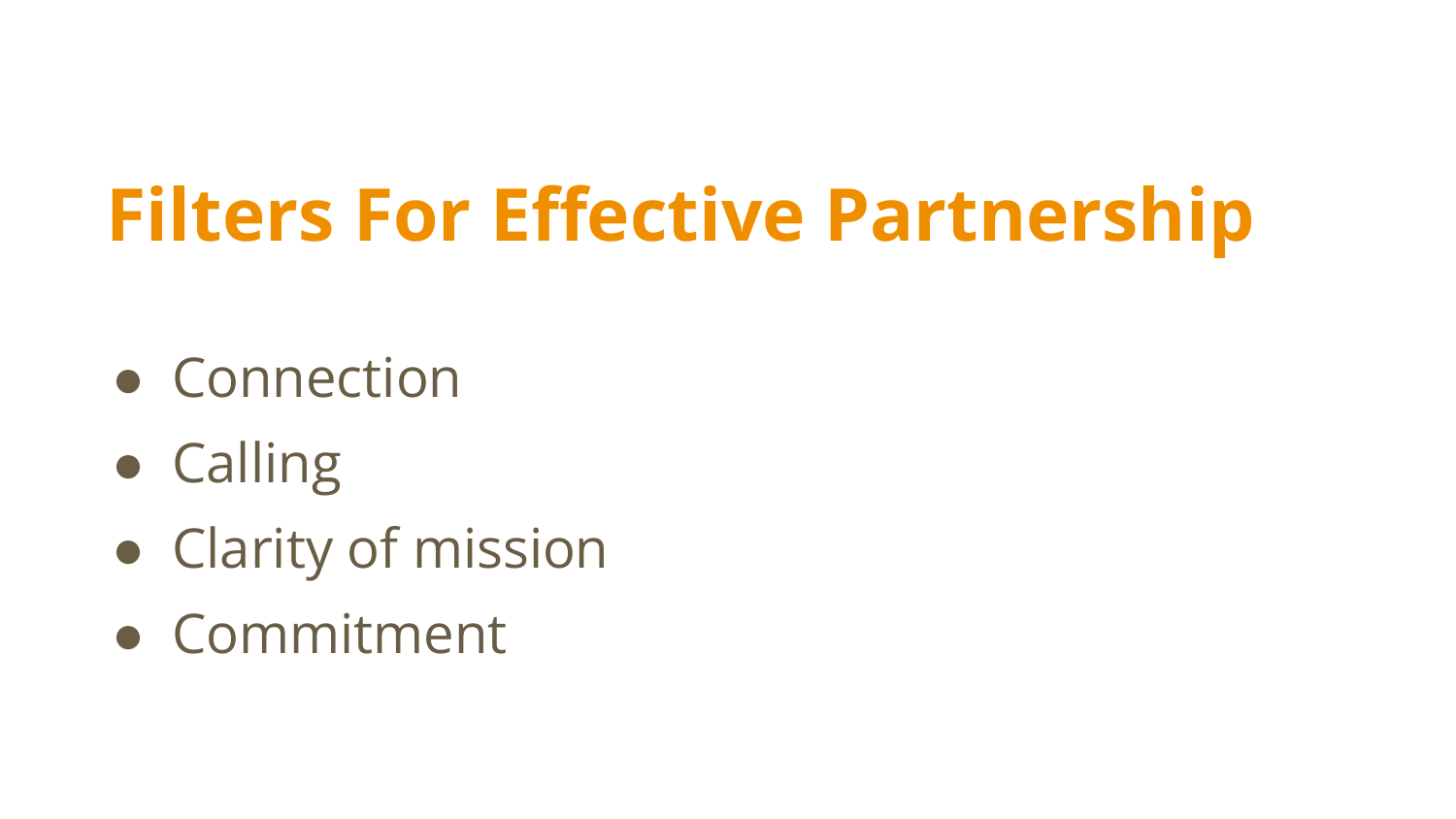

Filters For Effective Partnership

Connection
Calling
Clarity of mission
Commitment